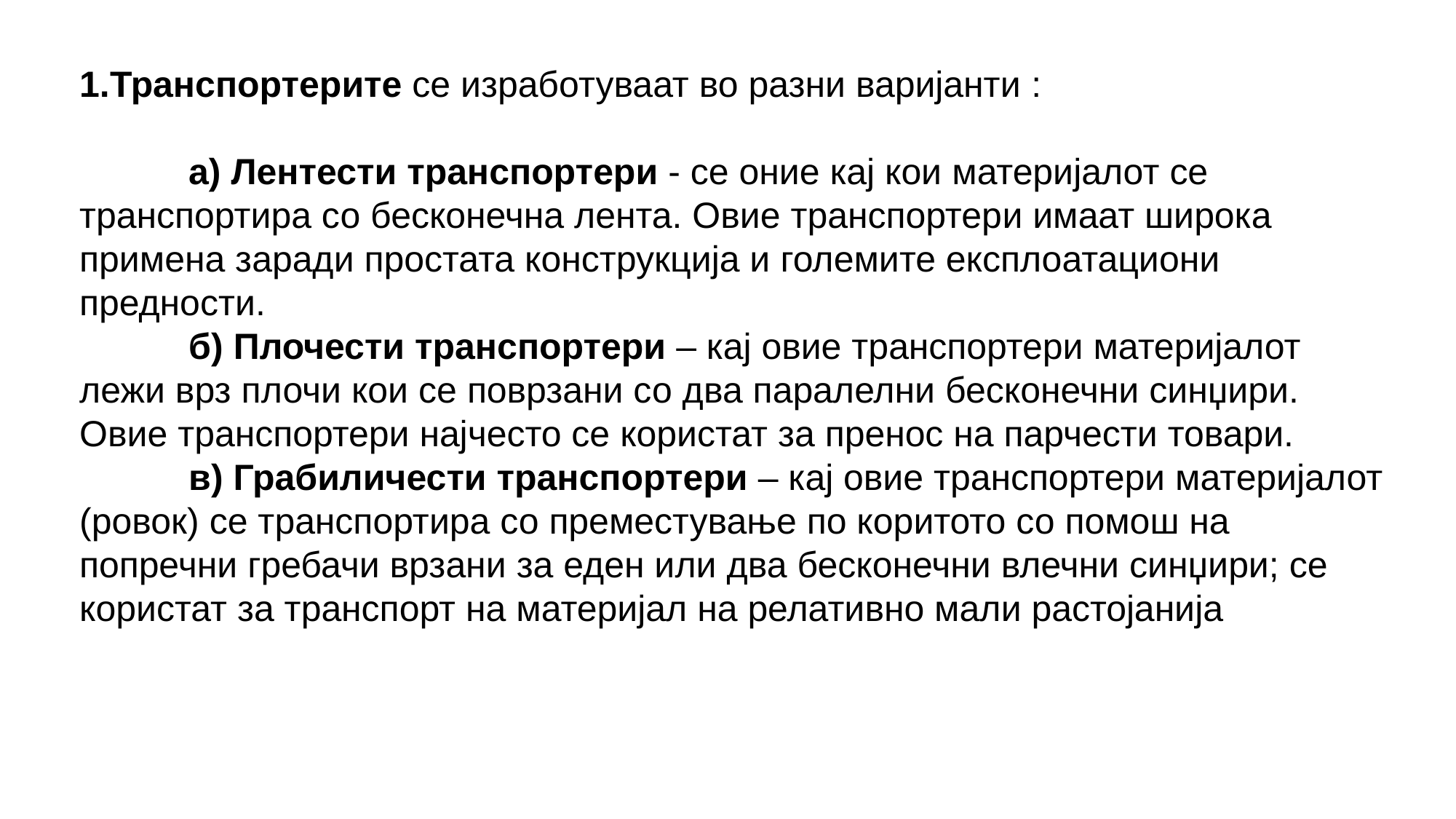

1.Транспортерите се изработуваат во разни варијанти :

	а) Лентести транспортери - се оние кај кои материјалот се транспортира со бесконечна лента. Овие транспортери имаат широка примена заради простата конструкција и големите експлоатациони предности.
	б) Плочести транспортери – кај овие транспортери материјалот лежи врз плочи кои се поврзани со два паралелни бесконечни синџири. Овие транспортери најчесто се користат за пренос на парчести товари.
	в) Грабиличести транспортери – кај овие транспортери материјалот (ровок) се транспортира со преместување по коритото со помош на попречни гребачи врзани за еден или два бесконечни влечни синџири; се користат за транспорт на материјал на релативно мали растојанија